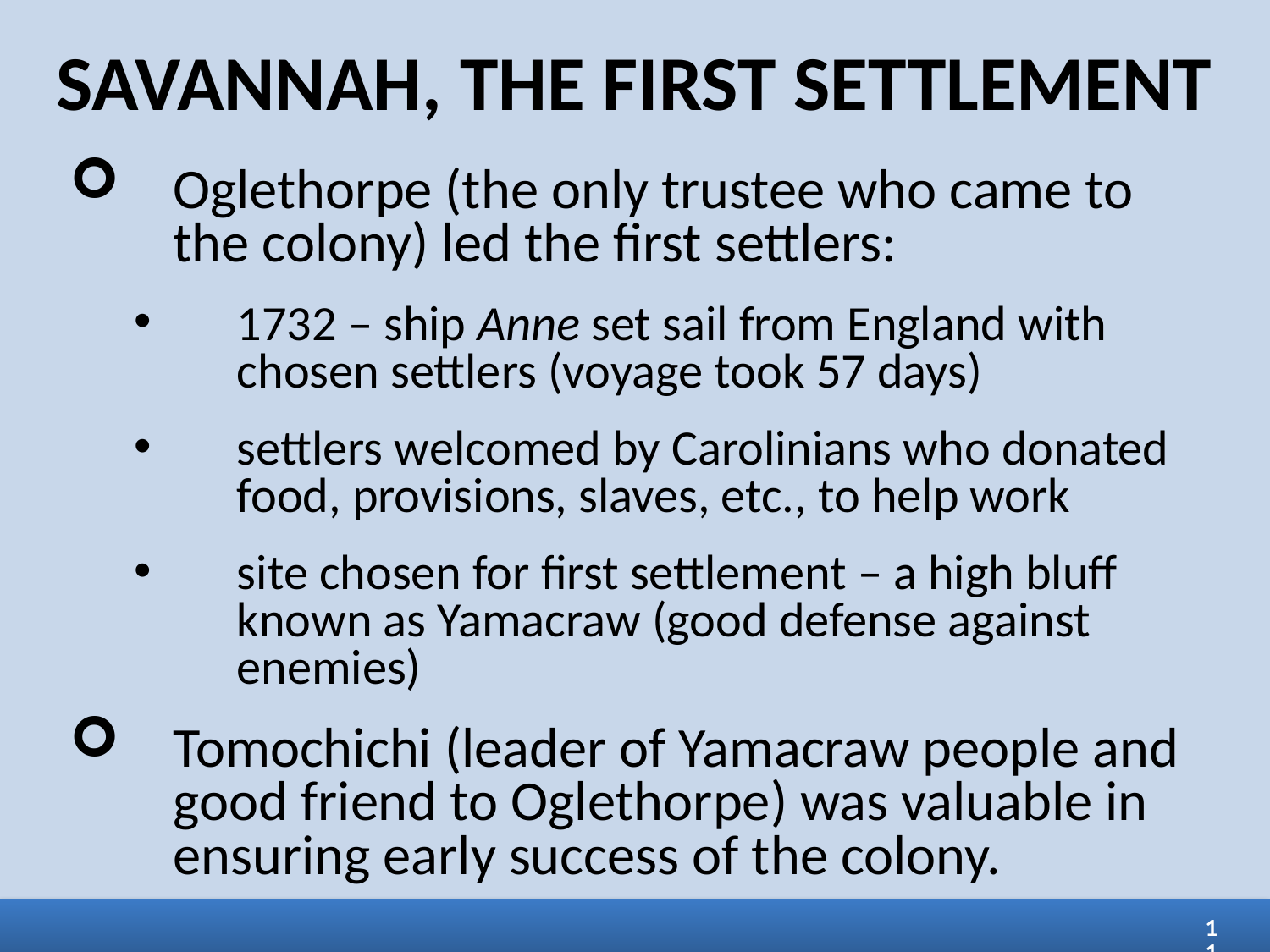

SAVANNAH, THE FIRST SETTLEMENT
Oglethorpe (the only trustee who came to the colony) led the first settlers:
1732 – ship Anne set sail from England with chosen settlers (voyage took 57 days)
settlers welcomed by Carolinians who donated food, provisions, slaves, etc., to help work
site chosen for first settlement – a high bluff known as Yamacraw (good defense against enemies)
Tomochichi (leader of Yamacraw people and good friend to Oglethorpe) was valuable in ensuring early success of the colony.
11